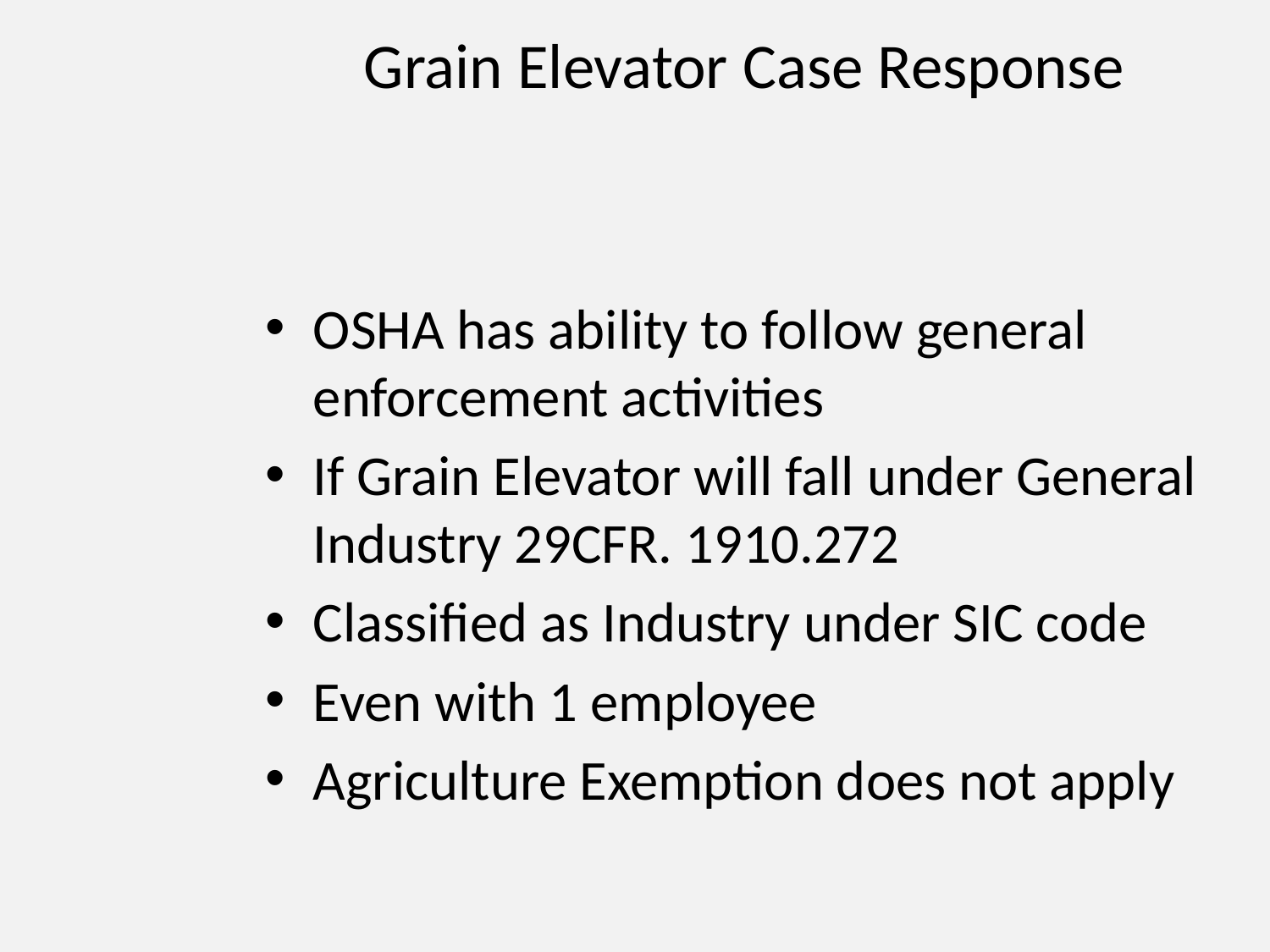

# Grain Elevator Case Response
OSHA has ability to follow general enforcement activities
If Grain Elevator will fall under General Industry 29CFR. 1910.272
Classified as Industry under SIC code
Even with 1 employee
Agriculture Exemption does not apply